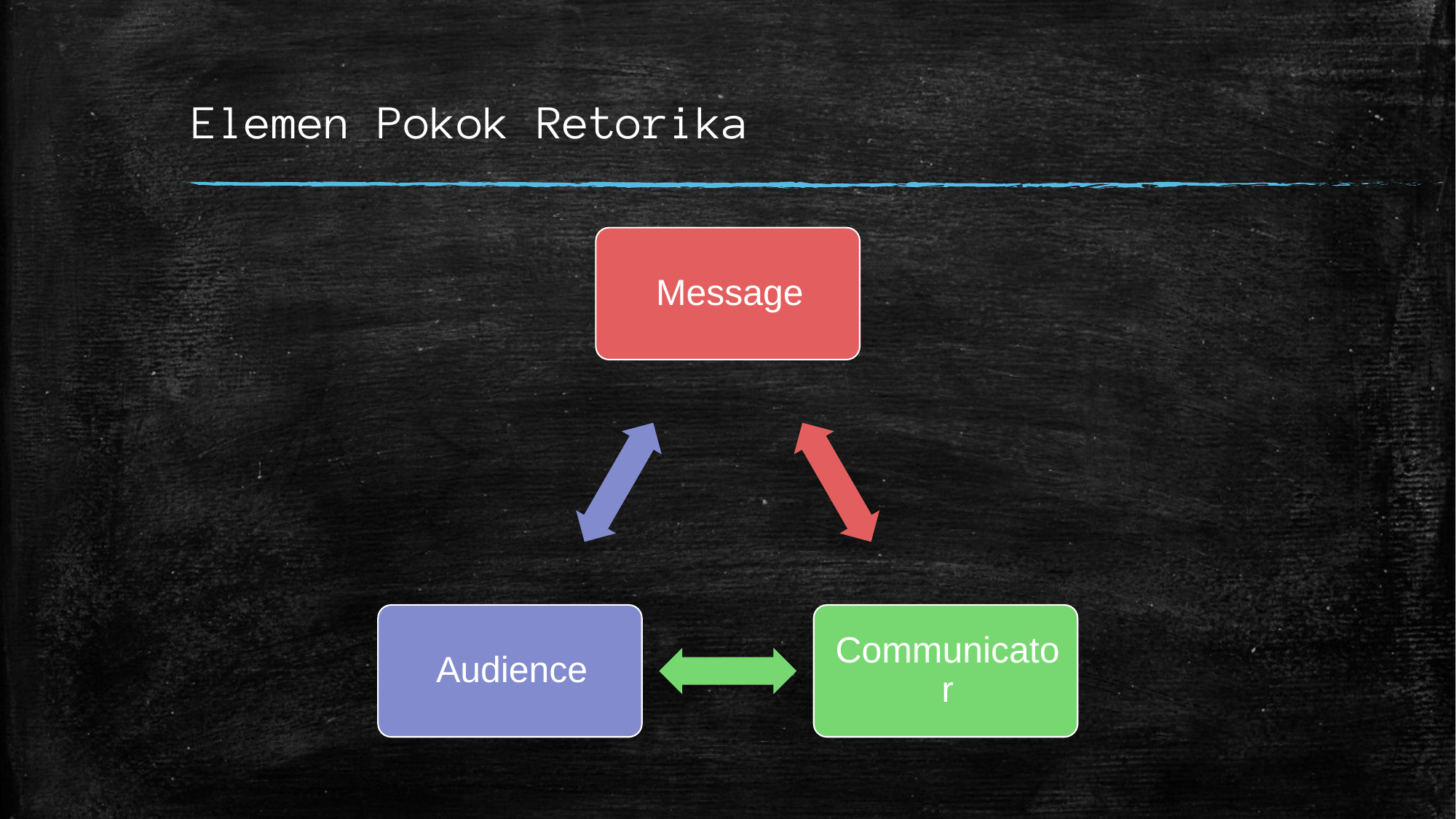

# Elemen Pokok Retorika
Message

Communicator

Audience